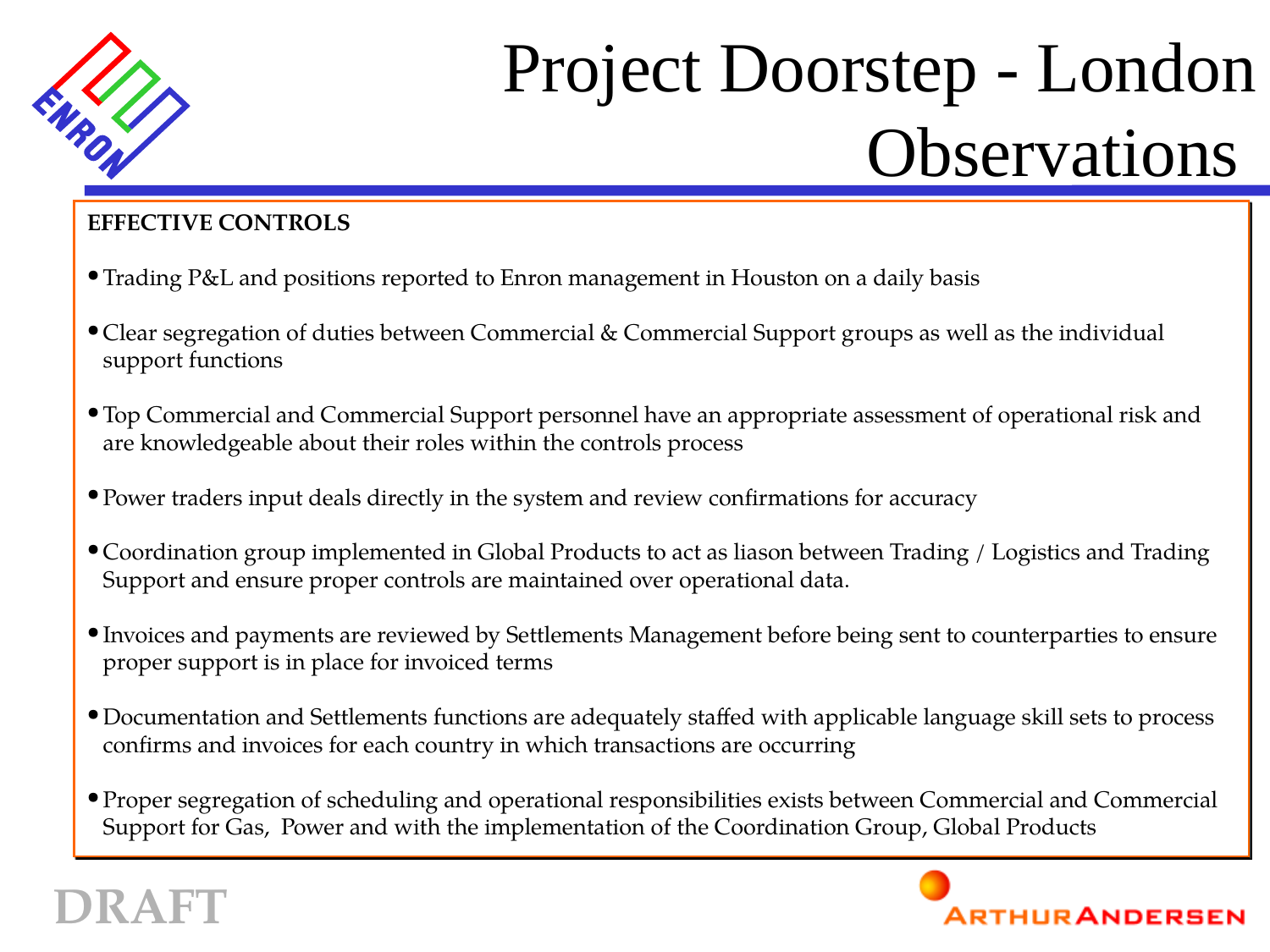

Project Doorstep - London
Observations
EFFECTIVE CONTROLS

Trading P&L and positions reported to Enron management in Houston on a daily basis

Clear segregation of duties between Commercial & Commercial Support groups as well as the individual support functions

Top Commercial and Commercial Support personnel have an appropriate assessment of operational risk and are knowledgeable about their roles within the controls process

Power traders input deals directly in the system and review confirmations for accuracy

Coordination group implemented in Global Products to act as liason between Trading / Logistics and Trading Support and ensure proper controls are maintained over operational data.

Invoices and payments are reviewed by Settlements Management before being sent to counterparties to ensure proper support is in place for invoiced terms

Documentation and Settlements functions are adequately staffed with applicable language skill sets to process confirms and invoices for each country in which transactions are occurring

Proper segregation of scheduling and operational responsibilities exists between Commercial and Commercial Support for Gas,  Power and with the implementation of the Coordination Group, Global Products